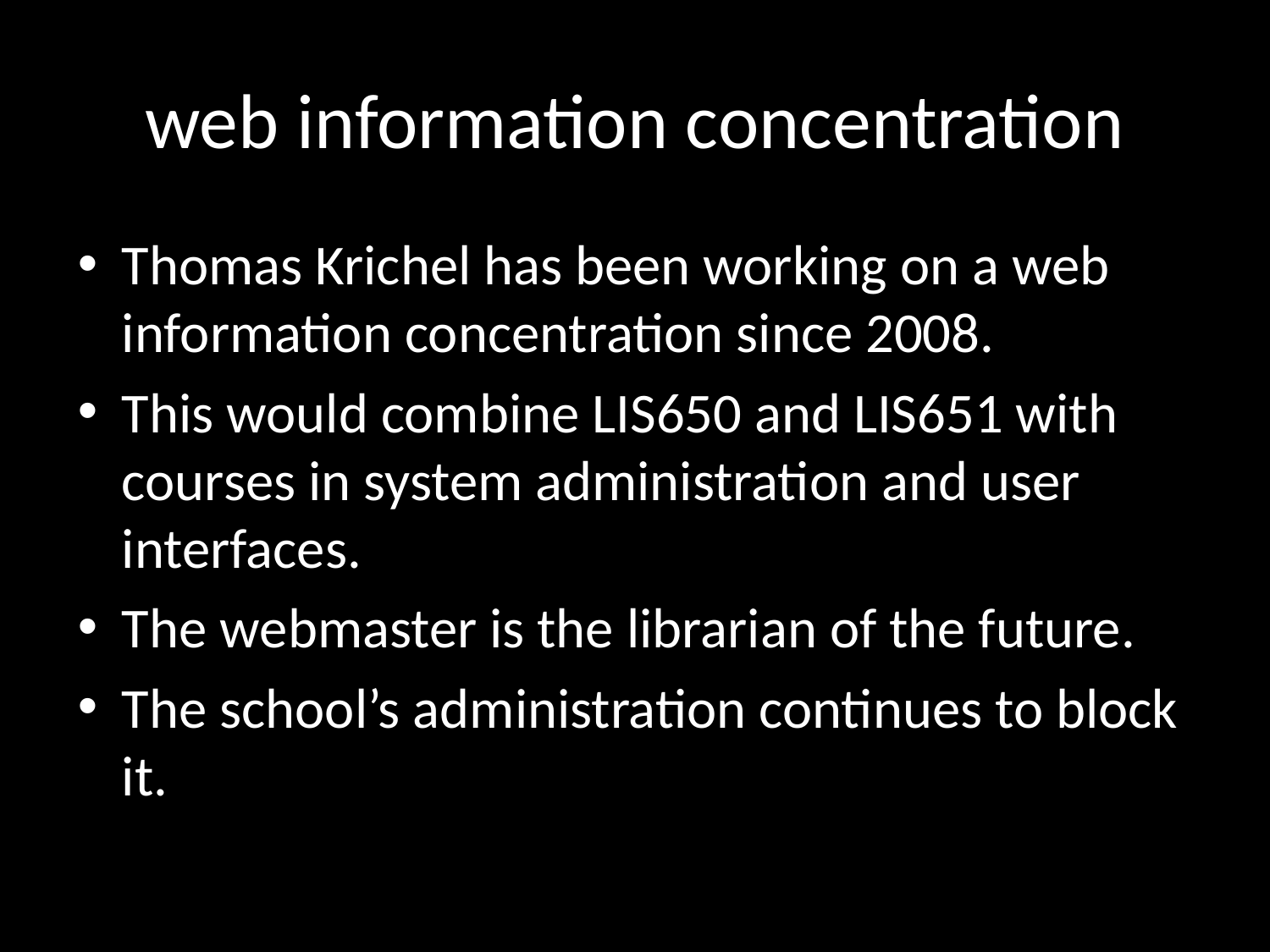

# web information concentration
Thomas Krichel has been working on a web information concentration since 2008.
This would combine LIS650 and LIS651 with courses in system administration and user interfaces.
The webmaster is the librarian of the future.
The school’s administration continues to block it.